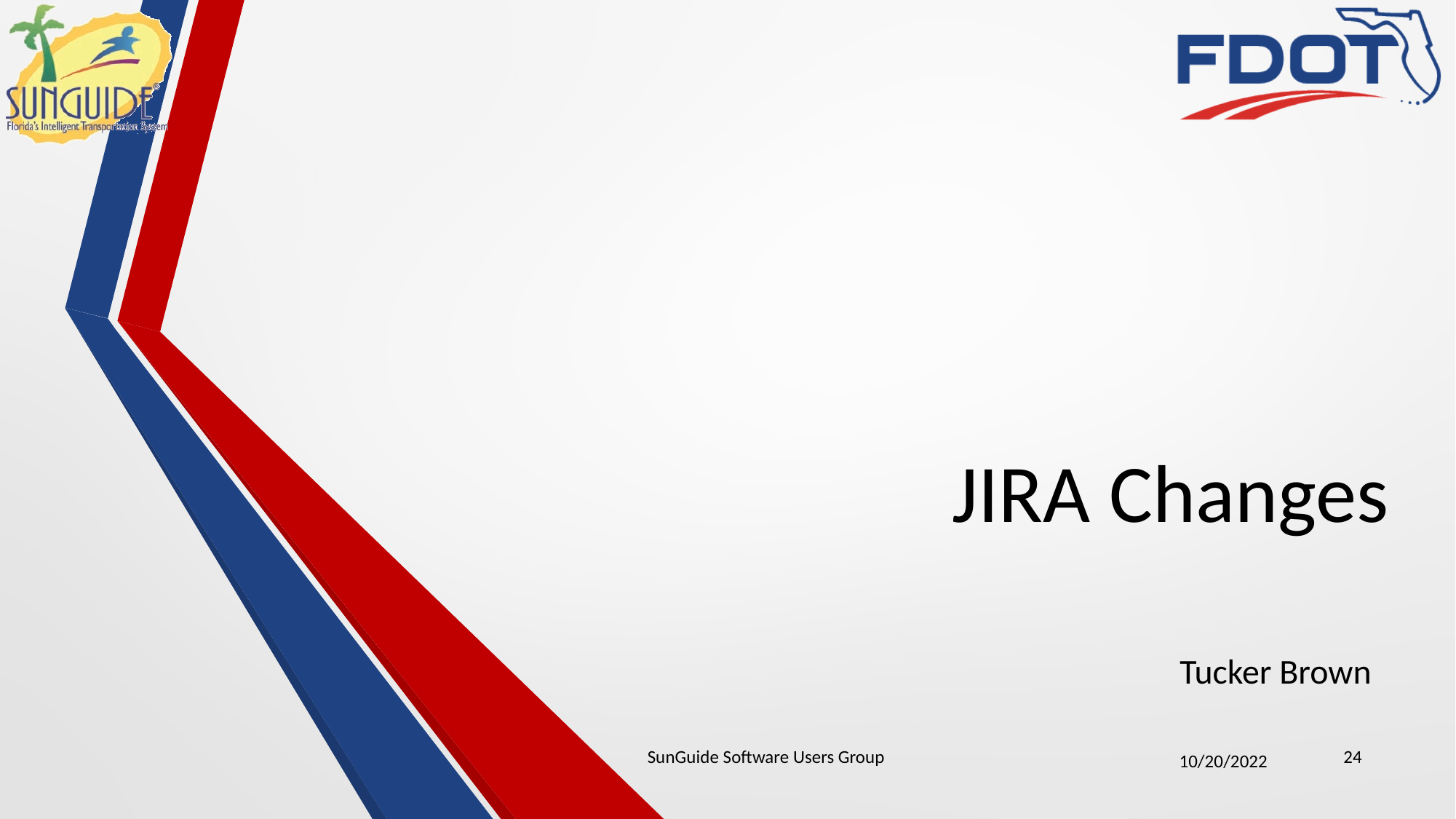

# JIRA Changes

Tucker Brown
SunGuide Software Users Group
24
10/20/2022